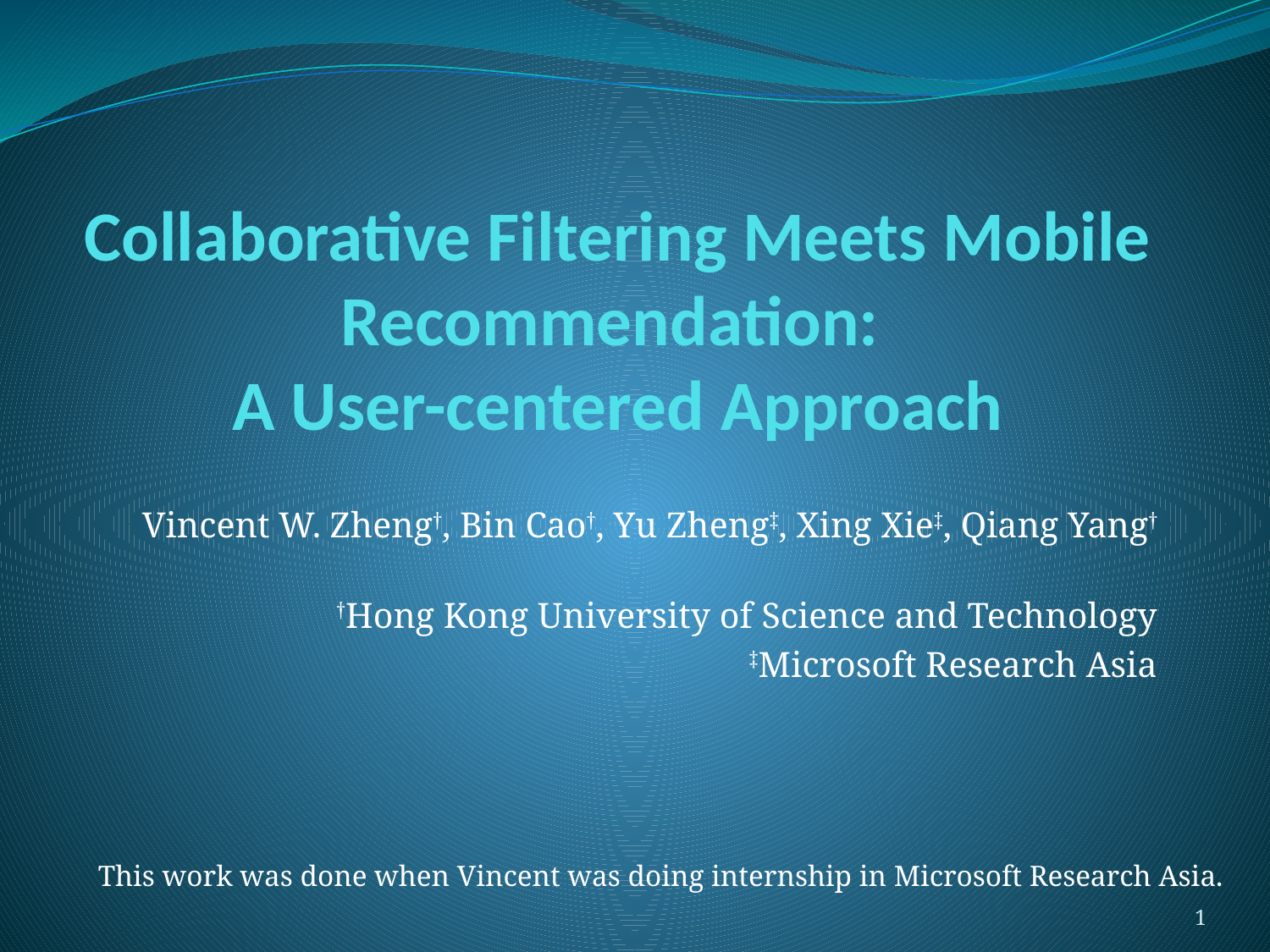

# Collaborative Filtering Meets Mobile Recommendation: A User-centered Approach

Vincent W. Zheng†, Bin Cao†, Yu Zheng‡, Xing Xie‡, Qiang Yang†

†Hong Kong University of Science and Technology
‡Microsoft Research Asia
This work was done when Vincent was doing internship in Microsoft Research Asia.
1